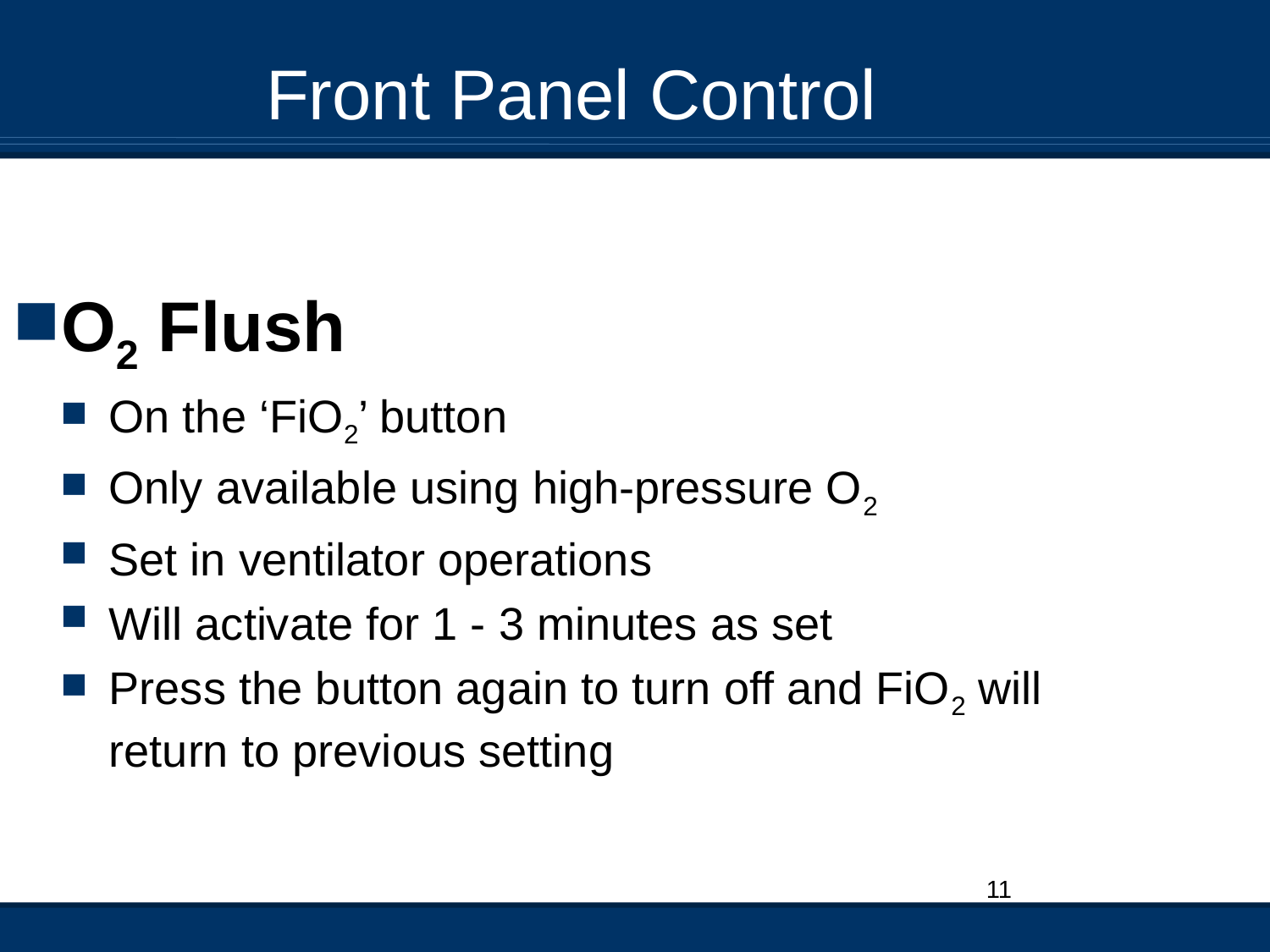

Front Panel Control
O2 Flush
On the ‘FiO2’ button
Only available using high-pressure O2
Set in ventilator operations
Will activate for 1 - 3 minutes as set
Press the button again to turn off and FiO2 will return to previous setting
11